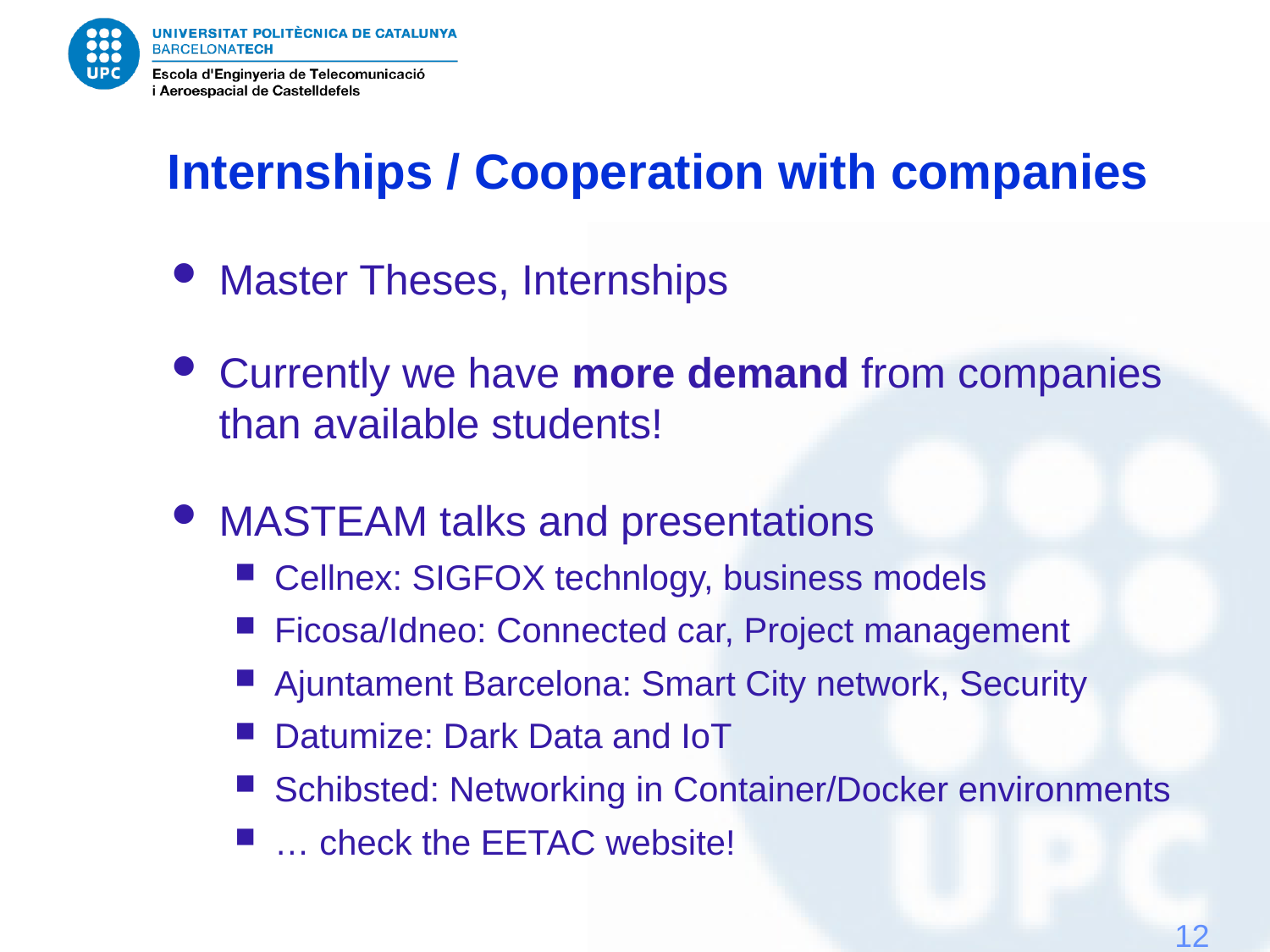

# Internships / Cooperation with companies
Master Theses, Internships

Currently we have more demand from companies than available students!

MASTEAM talks and presentations
Cellnex: SIGFOX technlogy, business models
Ficosa/Idneo: Connected car, Project management
Ajuntament Barcelona: Smart City network, Security
Datumize: Dark Data and IoT
Schibsted: Networking in Container/Docker environments
… check the EETAC website!